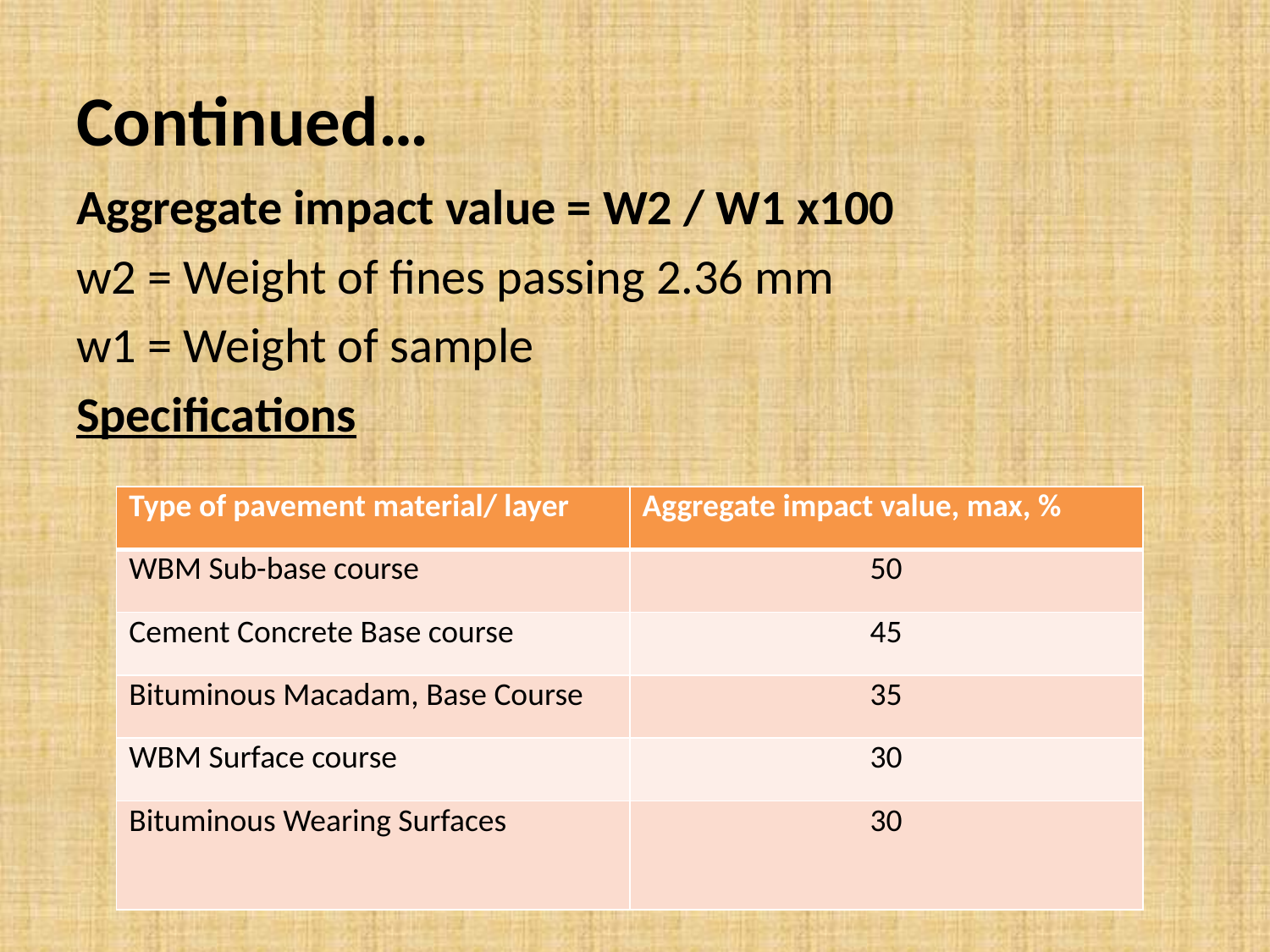

# Continued…
Aggregate impact value = W2 / W1 x100
w2 = Weight of fines passing 2.36 mm
w1 = Weight of sample
Specifications

| Type of pavement material/ layer | Aggregate impact value, max, % |
| --- | --- |
| WBM Sub-base course | 50 |
| Cement Concrete Base course | 45 |
| Bituminous Macadam, Base Course | 35 |
| WBM Surface course | 30 |
| Bituminous Wearing Surfaces | 30 |